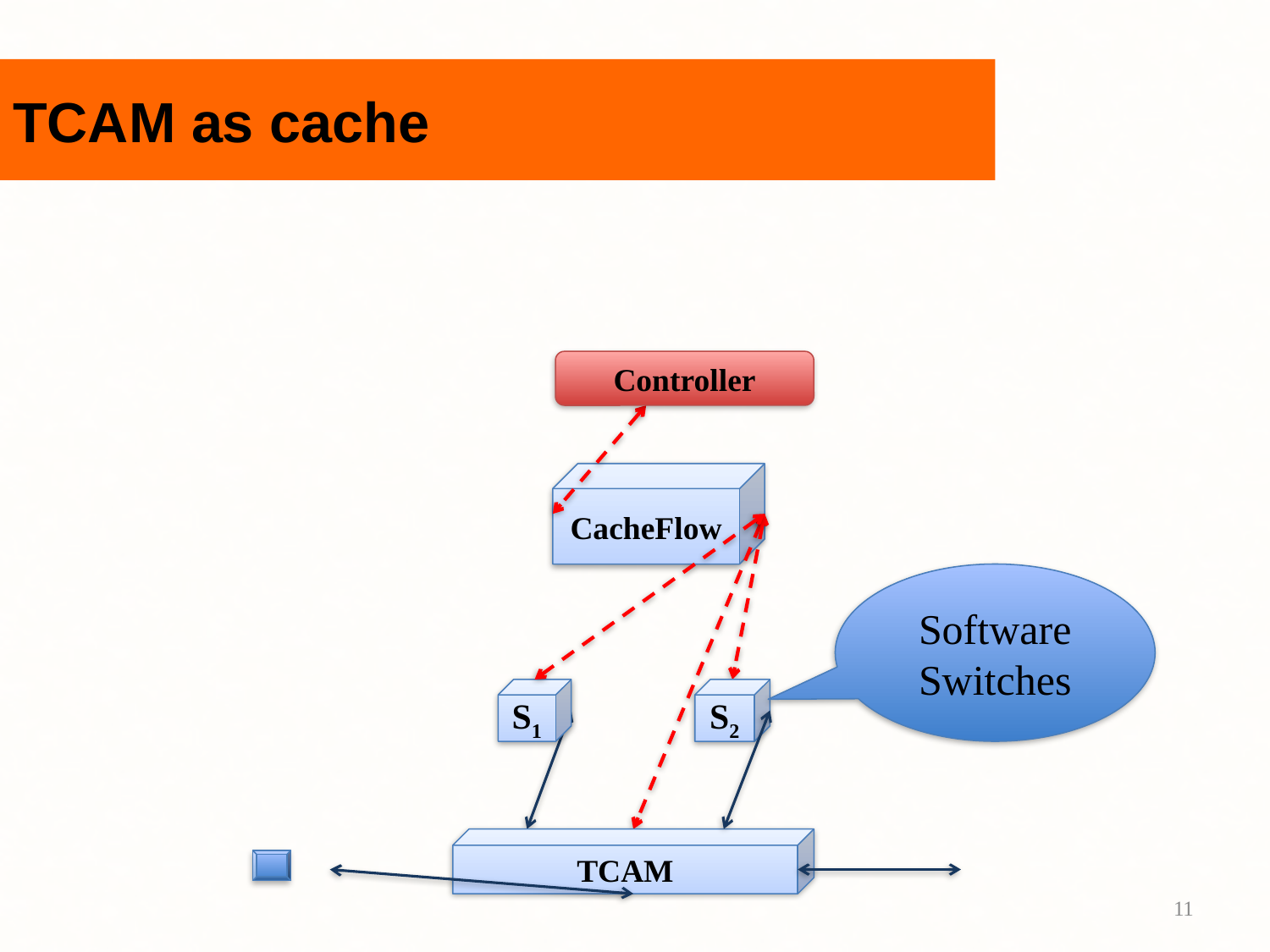

# TCAM as cache

Controller
CacheFlow
Software Switches
S1
S2
TCAM

11